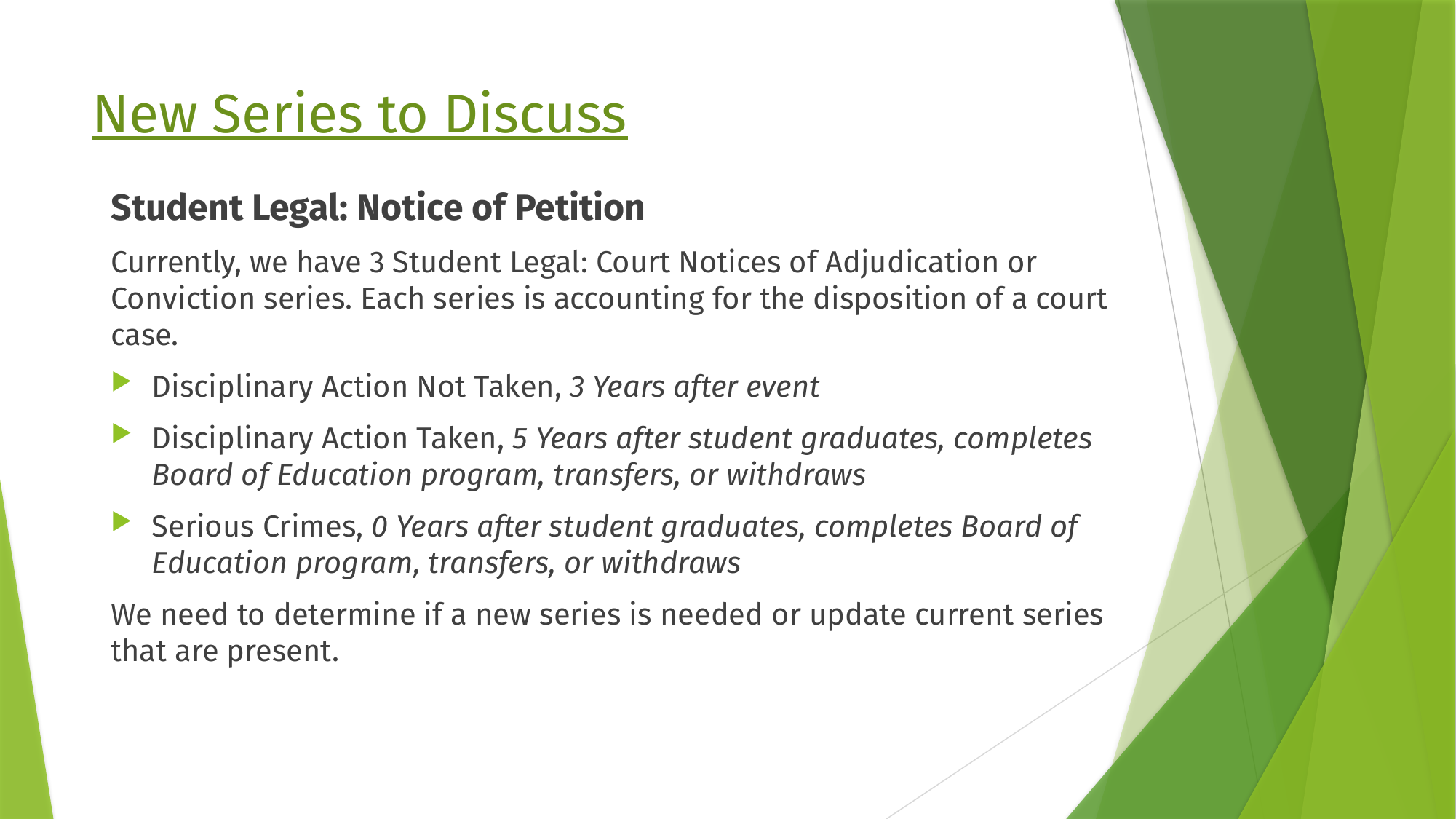

# New Series to Discuss
Student Legal: Notice of Petition
Currently, we have 3 Student Legal: Court Notices of Adjudication or Conviction series. Each series is accounting for the disposition of a court case.
Disciplinary Action Not Taken, 3 Years after event
Disciplinary Action Taken, 5 Years after student graduates, completes Board of Education program, transfers, or withdraws
Serious Crimes, 0 Years after student graduates, completes Board of Education program, transfers, or withdraws
We need to determine if a new series is needed or update current series that are present.